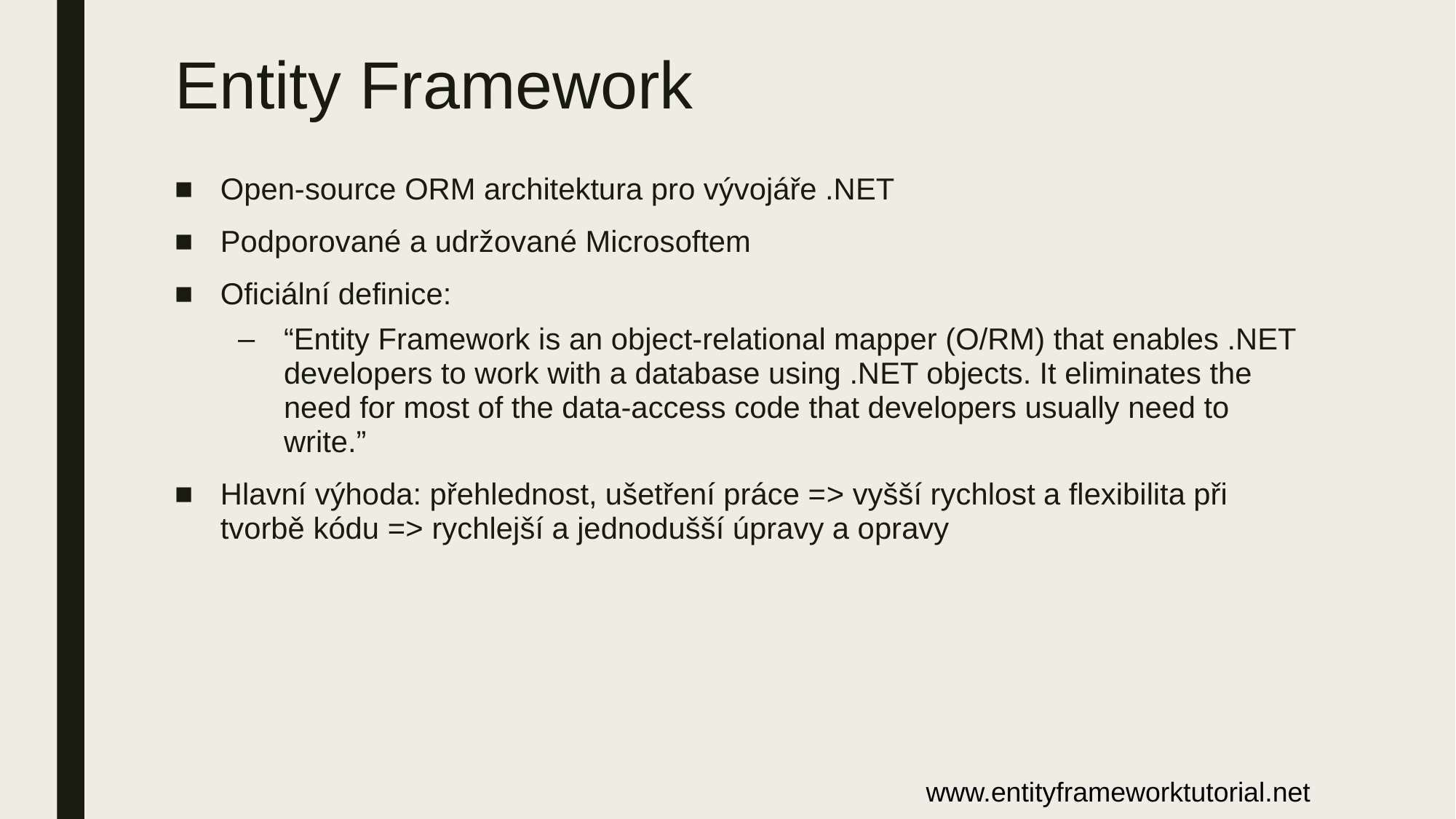

# Entity Framework
Open-source ORM architektura pro vývojáře .NET
Podporované a udržované Microsoftem
Oficiální definice:
“Entity Framework is an object-relational mapper (O/RM) that enables .NET developers to work with a database using .NET objects. It eliminates the need for most of the data-access code that developers usually need to write.”
Hlavní výhoda: přehlednost, ušetření práce => vyšší rychlost a flexibilita při tvorbě kódu => rychlejší a jednodušší úpravy a opravy
www.entityframeworktutorial.net